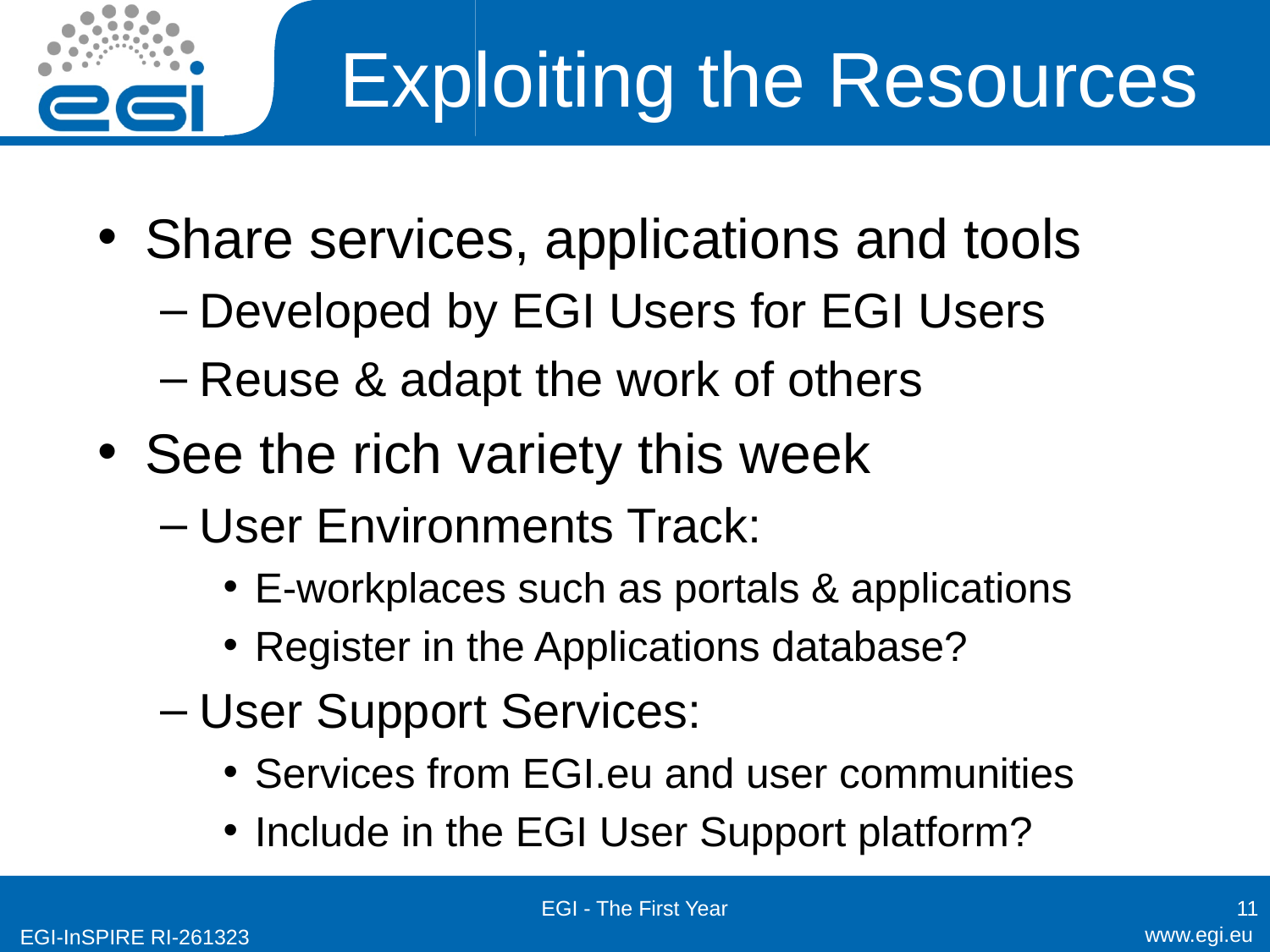

# Exploiting the Resources
Share services, applications and tools
Developed by EGI Users for EGI Users
Reuse & adapt the work of others
See the rich variety this week
User Environments Track:
E-workplaces such as portals & applications
Register in the Applications database?
User Support Services:
Services from EGI.eu and user communities
Include in the EGI User Support platform?

EGI - The First Year
11